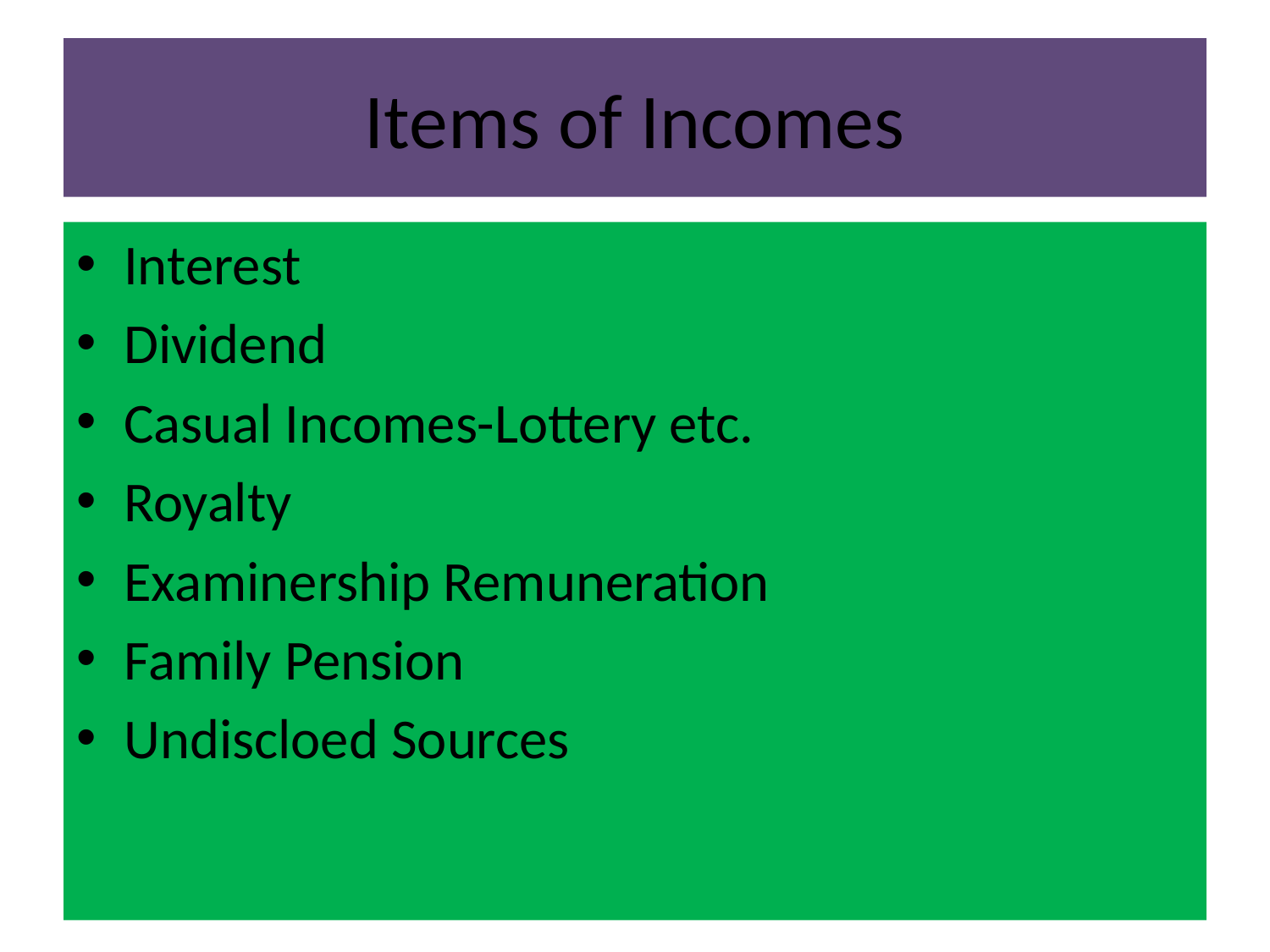

# Items of Incomes
Interest
Dividend
Casual Incomes-Lottery etc.
Royalty
Examinership Remuneration
Family Pension
Undiscloed Sources